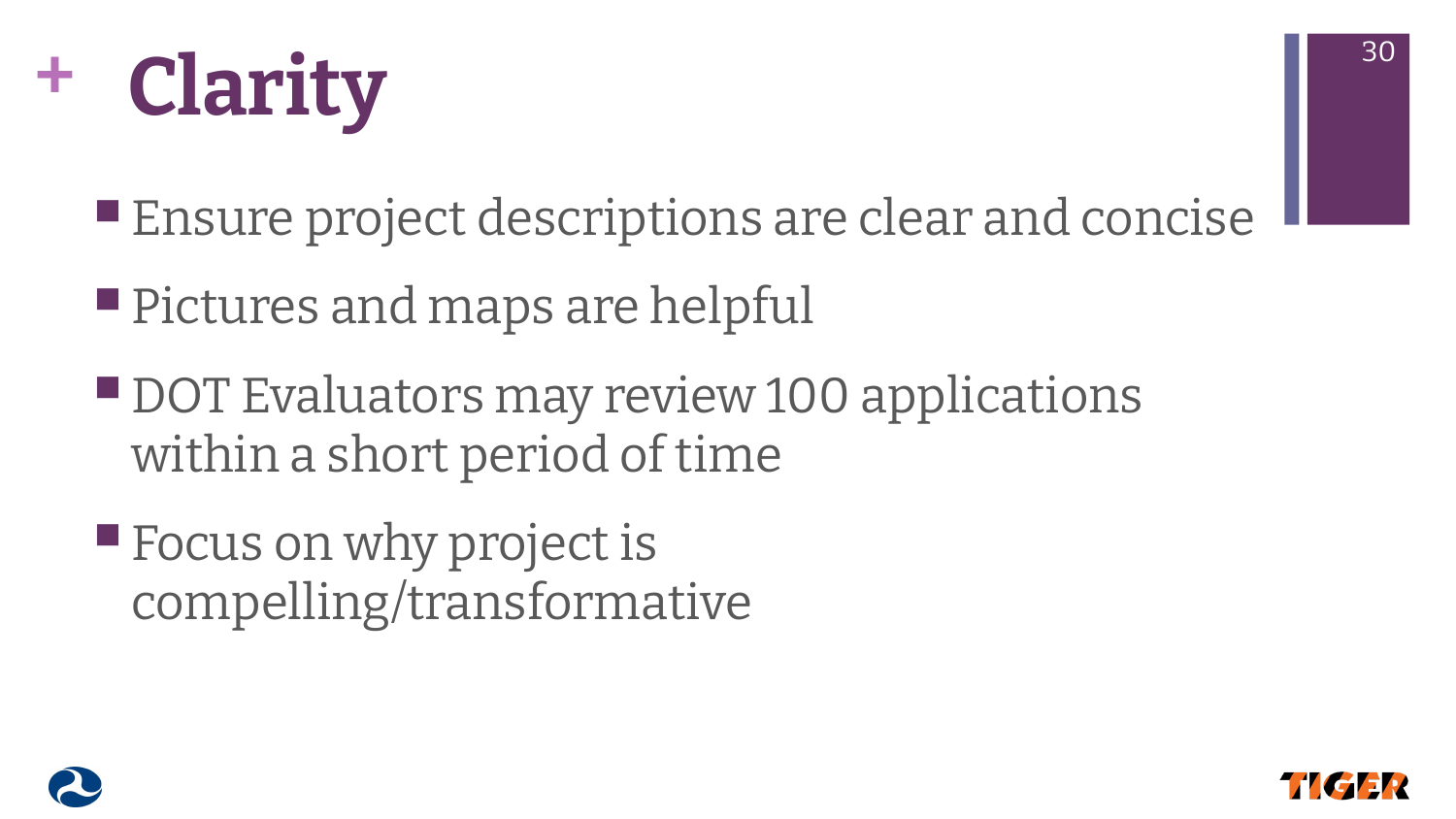

# Clarity
30
Ensure project descriptions are clear and concise
Pictures and maps are helpful
DOT Evaluators may review 100 applications within a short period of time
Focus on why project is compelling/transformative